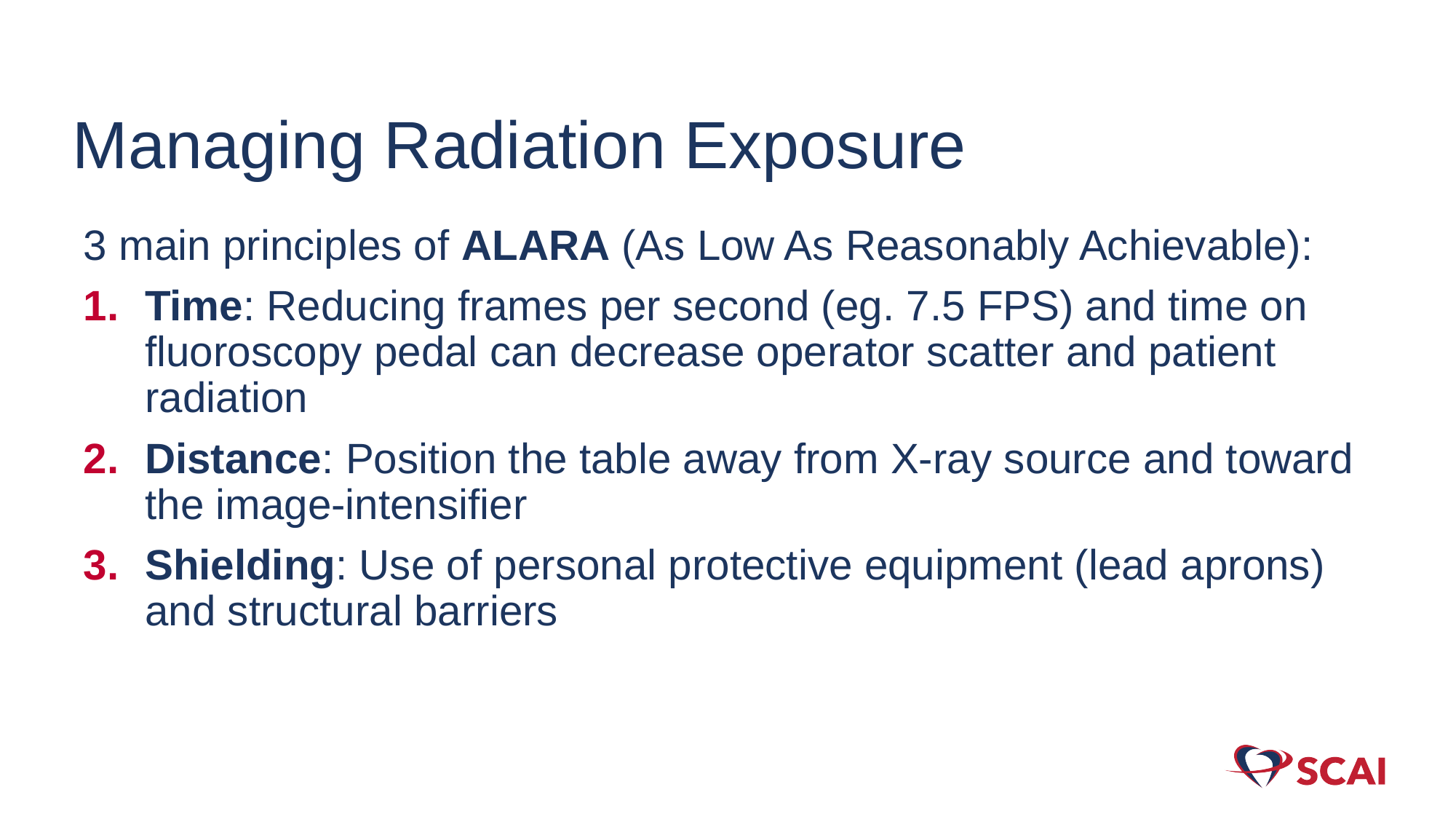

# Managing Radiation Exposure
3 main principles of ALARA (As Low As Reasonably Achievable):
Time: Reducing frames per second (eg. 7.5 FPS) and time on fluoroscopy pedal can decrease operator scatter and patient radiation
Distance: Position the table away from X-ray source and toward the image-intensifier
Shielding: Use of personal protective equipment (lead aprons) and structural barriers